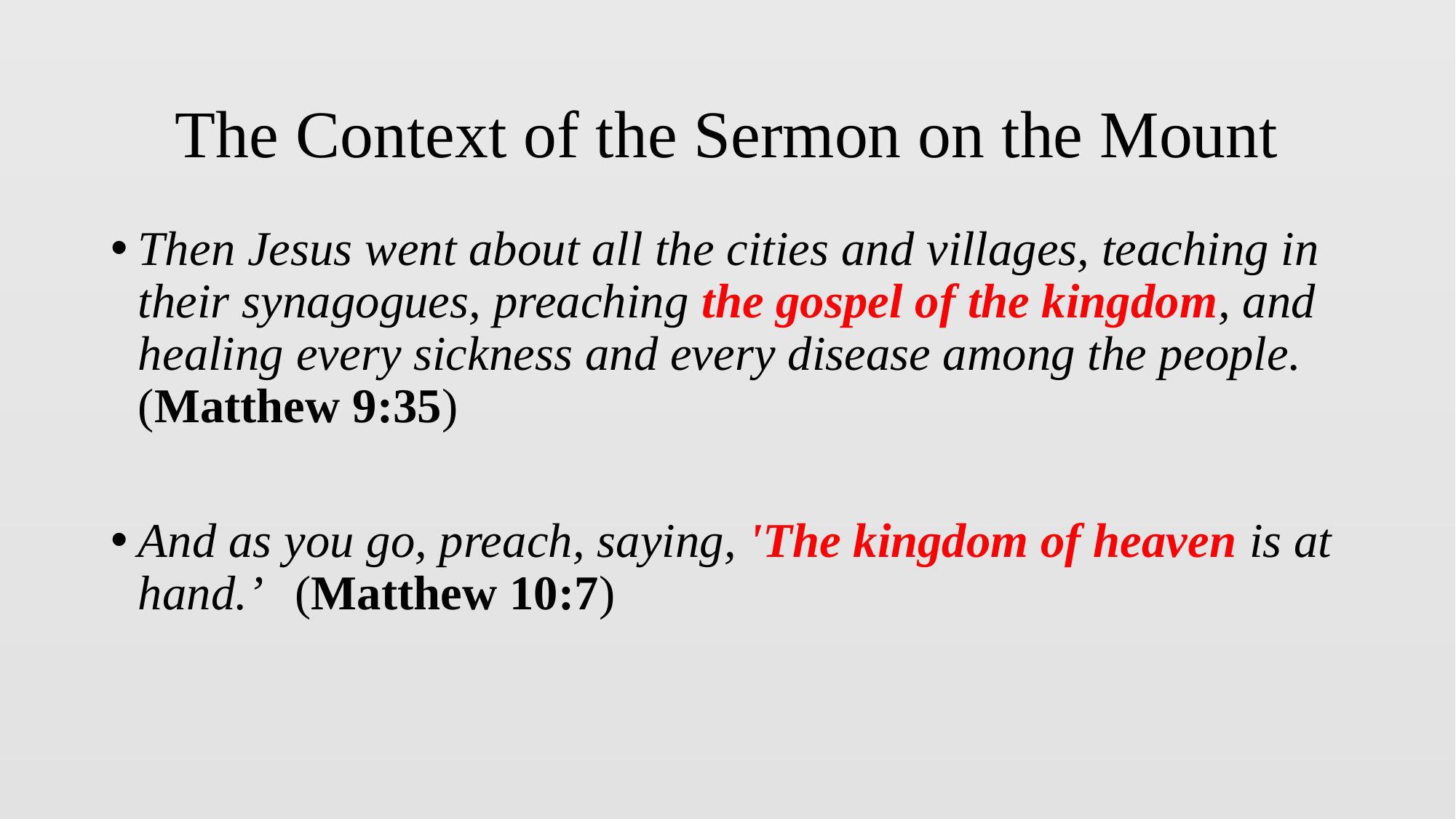

# The Context of the Sermon on the Mount
Then Jesus went about all the cities and villages, teaching in their synagogues, preaching the gospel of the kingdom, and healing every sickness and every disease among the people. (Matthew 9:35)

And as you go, preach, saying, 'The kingdom of heaven is at hand.’   (Matthew 10:7)